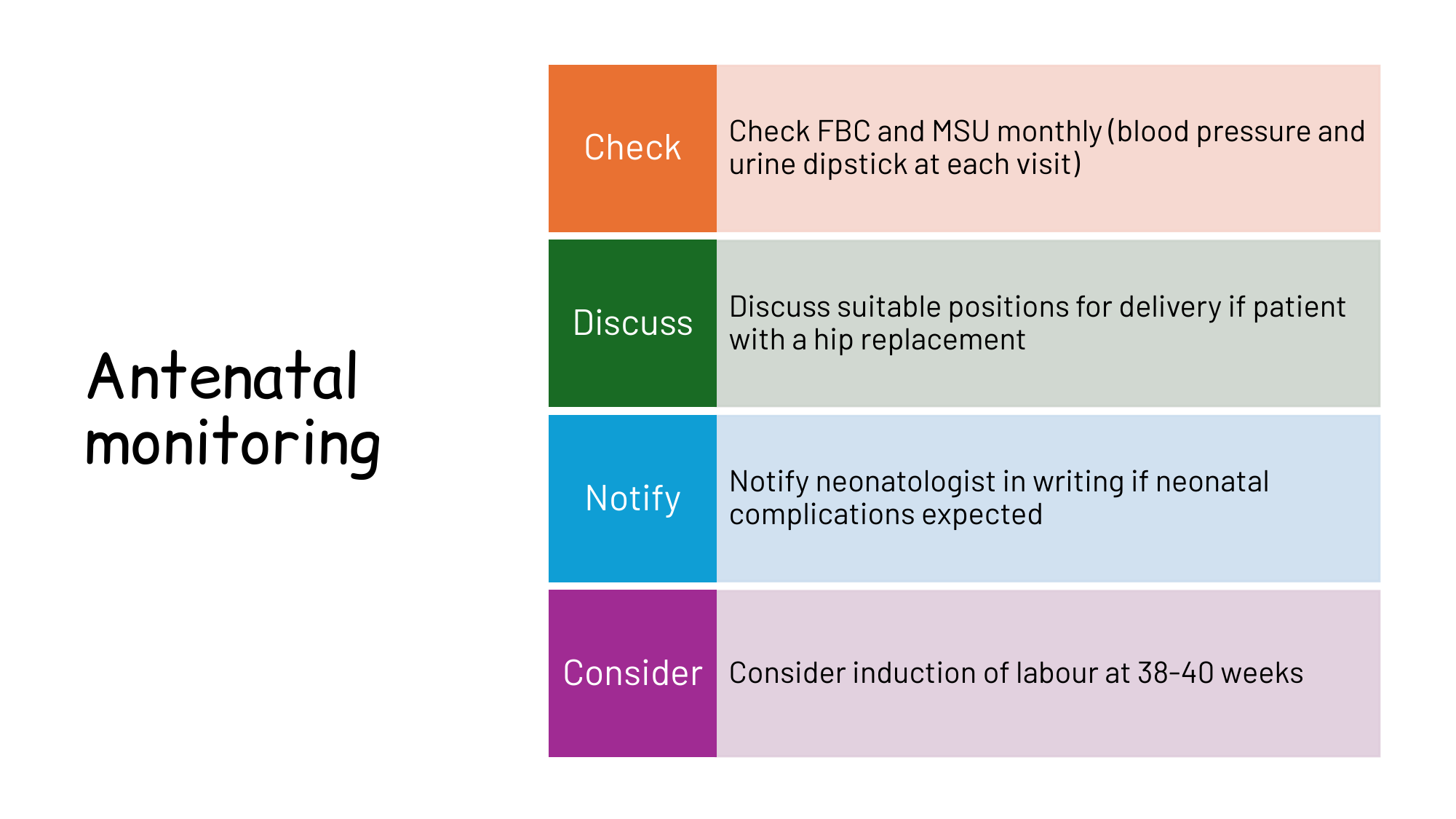

# Antenatal monitoring
Check FBC and MSU monthly (blood pressure and urine dipstick at each visit)
Check
Discuss suitable positions for delivery if patient with a hip replacement
Discuss
Notify neonatologist in writing if neonatal complications expected
Notify
Consider induction of labour at 38-40 weeks
Consider